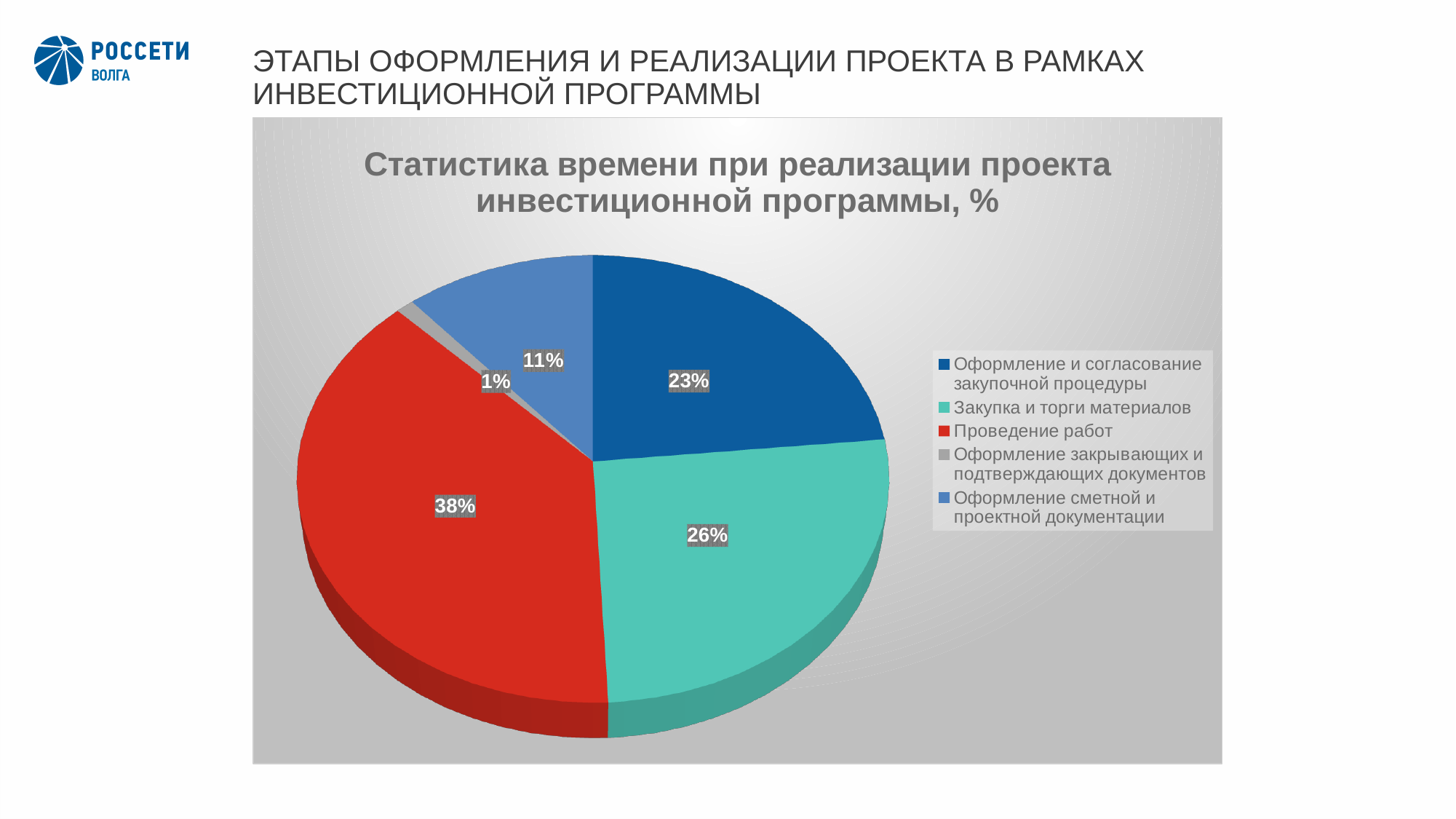

# Этапы оформления и реализации проекта в рамках инвестиционной программы

[unsupported chart]